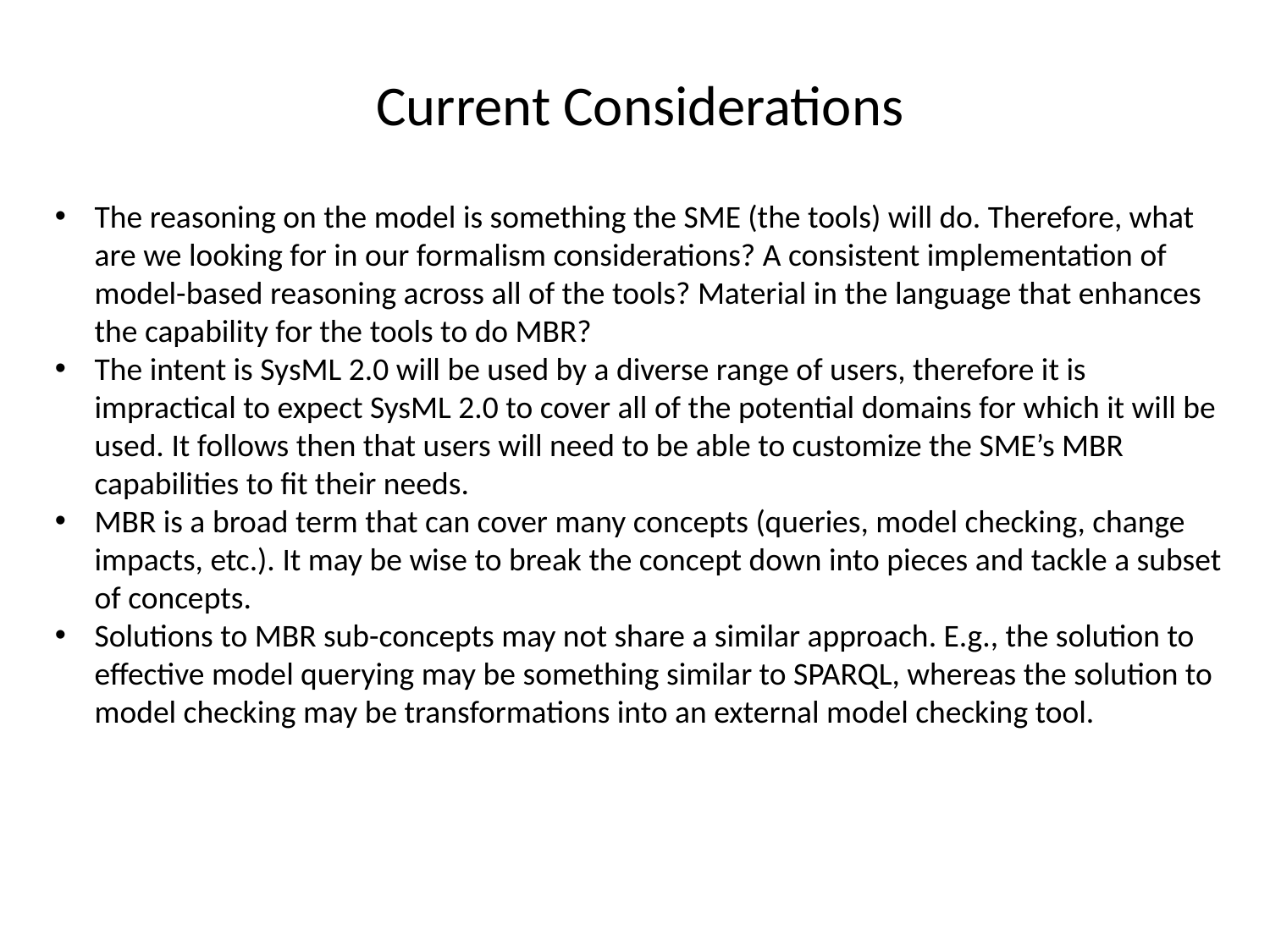

Current Considerations
The reasoning on the model is something the SME (the tools) will do. Therefore, what are we looking for in our formalism considerations? A consistent implementation of model-based reasoning across all of the tools? Material in the language that enhances the capability for the tools to do MBR?
The intent is SysML 2.0 will be used by a diverse range of users, therefore it is impractical to expect SysML 2.0 to cover all of the potential domains for which it will be used. It follows then that users will need to be able to customize the SME’s MBR capabilities to fit their needs.
MBR is a broad term that can cover many concepts (queries, model checking, change impacts, etc.). It may be wise to break the concept down into pieces and tackle a subset of concepts.
Solutions to MBR sub-concepts may not share a similar approach. E.g., the solution to effective model querying may be something similar to SPARQL, whereas the solution to model checking may be transformations into an external model checking tool.